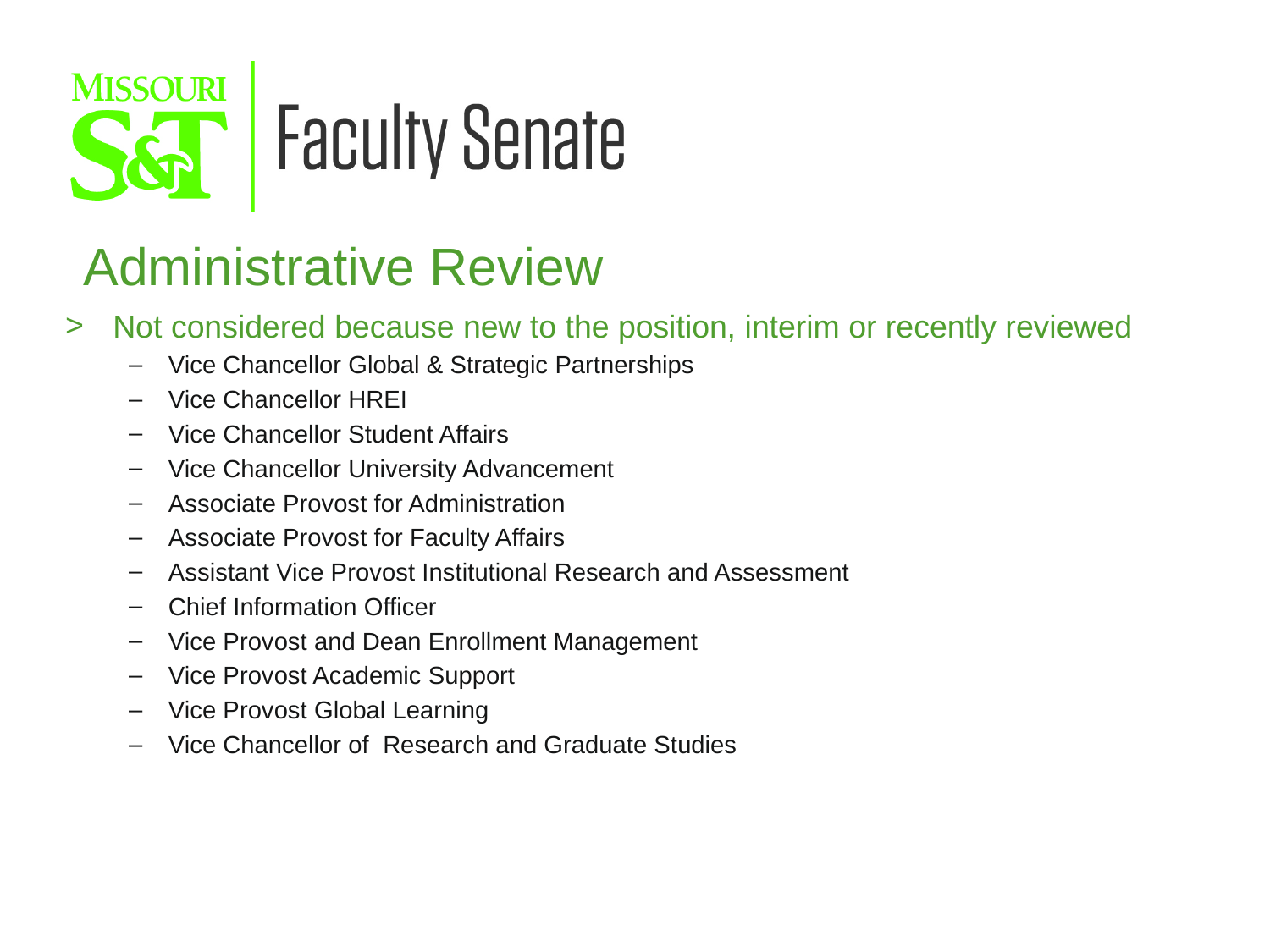

Administrative Review
Not considered because new to the position, interim or recently reviewed
Vice Chancellor Global & Strategic Partnerships
Vice Chancellor HREI
Vice Chancellor Student Affairs
Vice Chancellor University Advancement
Associate Provost for Administration
Associate Provost for Faculty Affairs
Assistant Vice Provost Institutional Research and Assessment
Chief Information Officer
Vice Provost and Dean Enrollment Management
Vice Provost Academic Support
Vice Provost Global Learning
Vice Chancellor of  Research and Graduate Studies